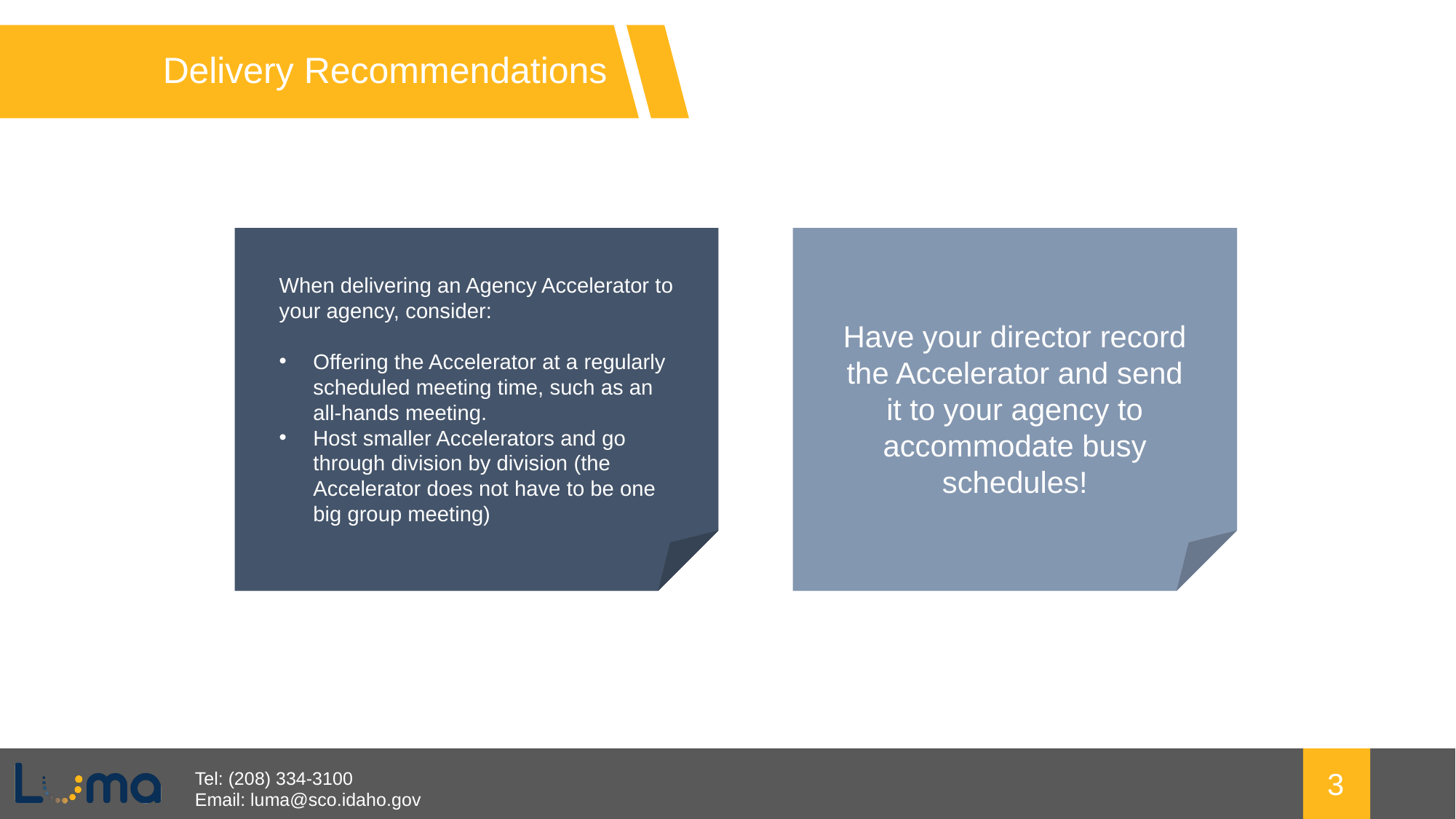

Delivery Recommendations

When delivering an Agency Accelerator to your agency, consider:

Offering the Accelerator at a regularly scheduled meeting time, such as an all-hands meeting.
Host smaller Accelerators and go through division by division (the Accelerator does not have to be one big group meeting)
Have your director record the Accelerator and send it to your agency to accommodate busy schedules!
3